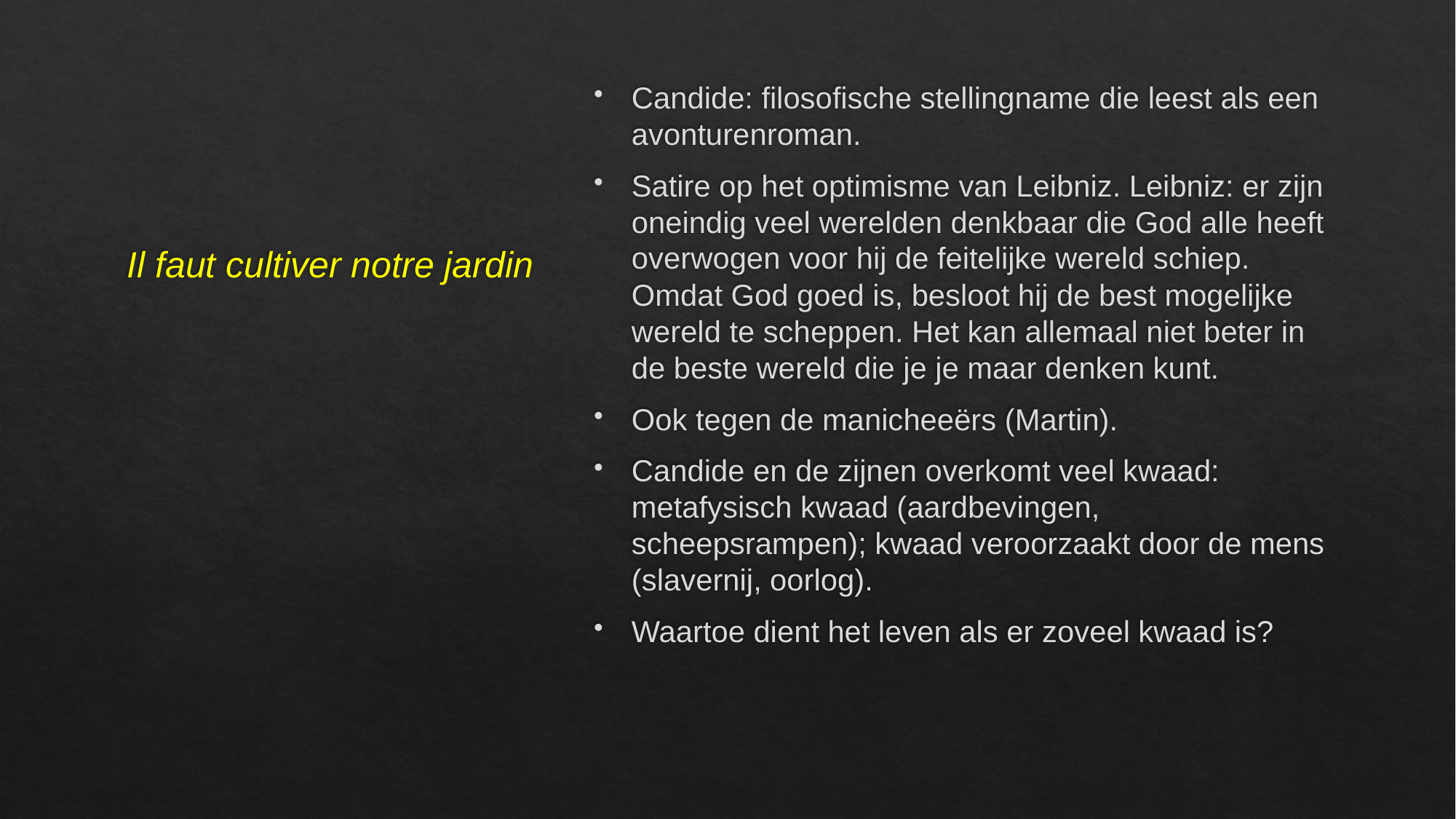

# Il faut cultiver notre jardin
Candide: filosofische stellingname die leest als een avonturenroman.
Satire op het optimisme van Leibniz. Leibniz: er zijn oneindig veel werelden denkbaar die God alle heeft overwogen voor hij de feitelijke wereld schiep. Omdat God goed is, besloot hij de best mogelijke wereld te scheppen. Het kan allemaal niet beter in de beste wereld die je je maar denken kunt.
Ook tegen de manicheeërs (Martin).
Candide en de zijnen overkomt veel kwaad: metafysisch kwaad (aardbevingen, scheepsrampen); kwaad veroorzaakt door de mens (slavernij, oorlog).
Waartoe dient het leven als er zoveel kwaad is?